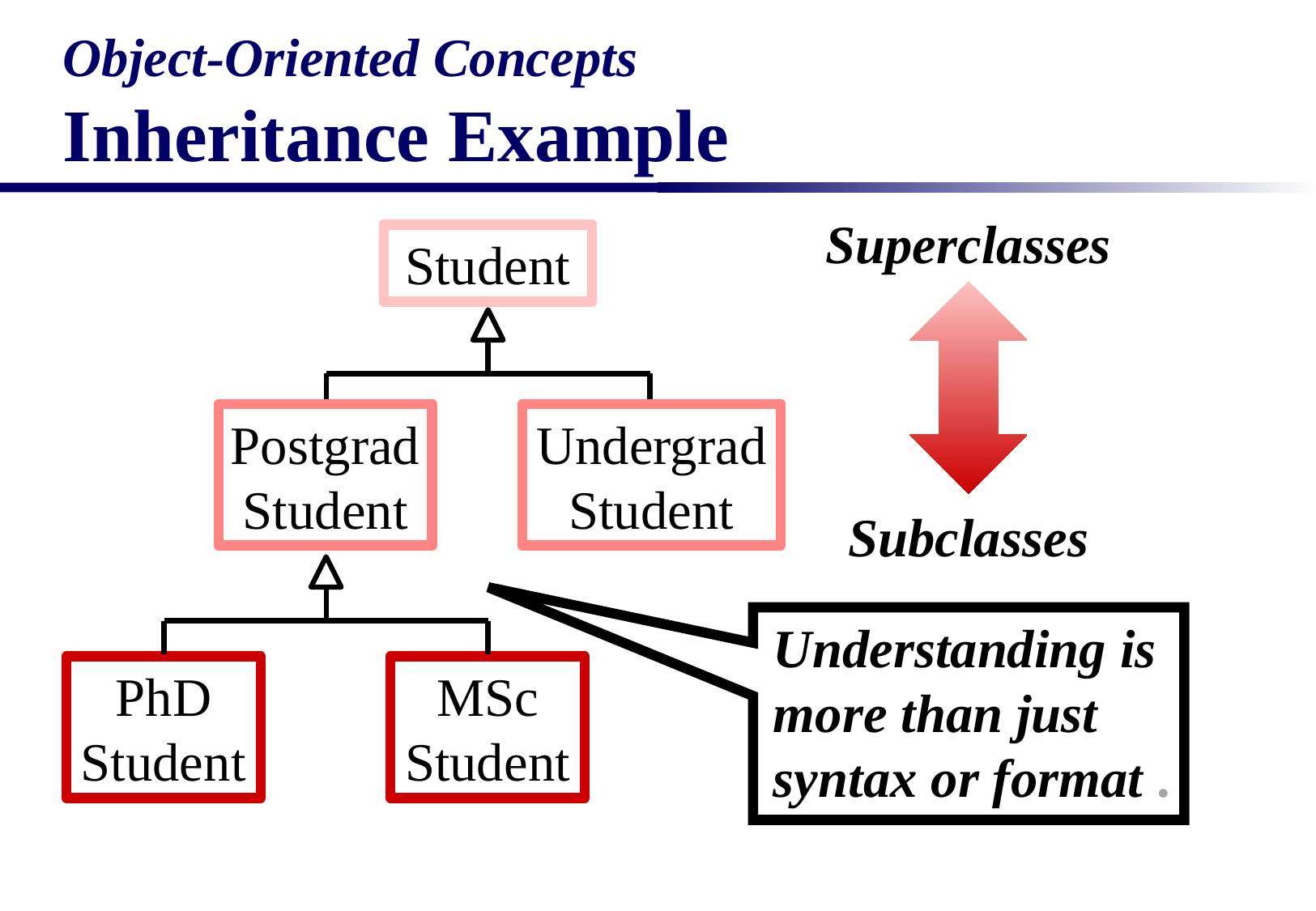

# Object-Oriented Concepts Inheritance Example
Superclasses

Subclasses
Student

Postgrad Student
Undergrad Student

Understanding is  more than just syntax or format .
PhD Student
MSc Student